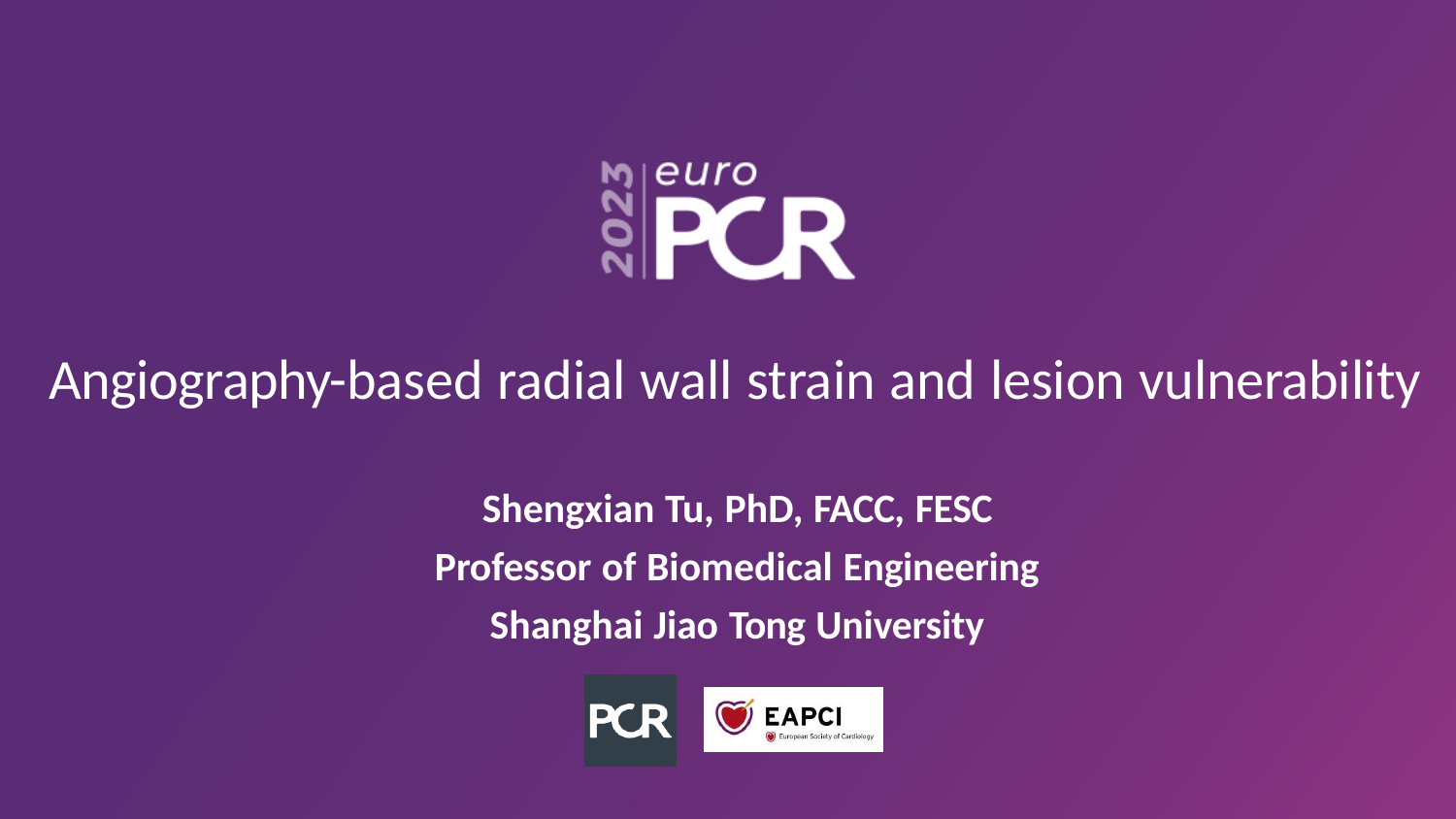

# Angiography-based radial wall strain and lesion vulnerability
Shengxian Tu, PhD, FACC, FESC Professor of Biomedical Engineering Shanghai Jiao Tong University